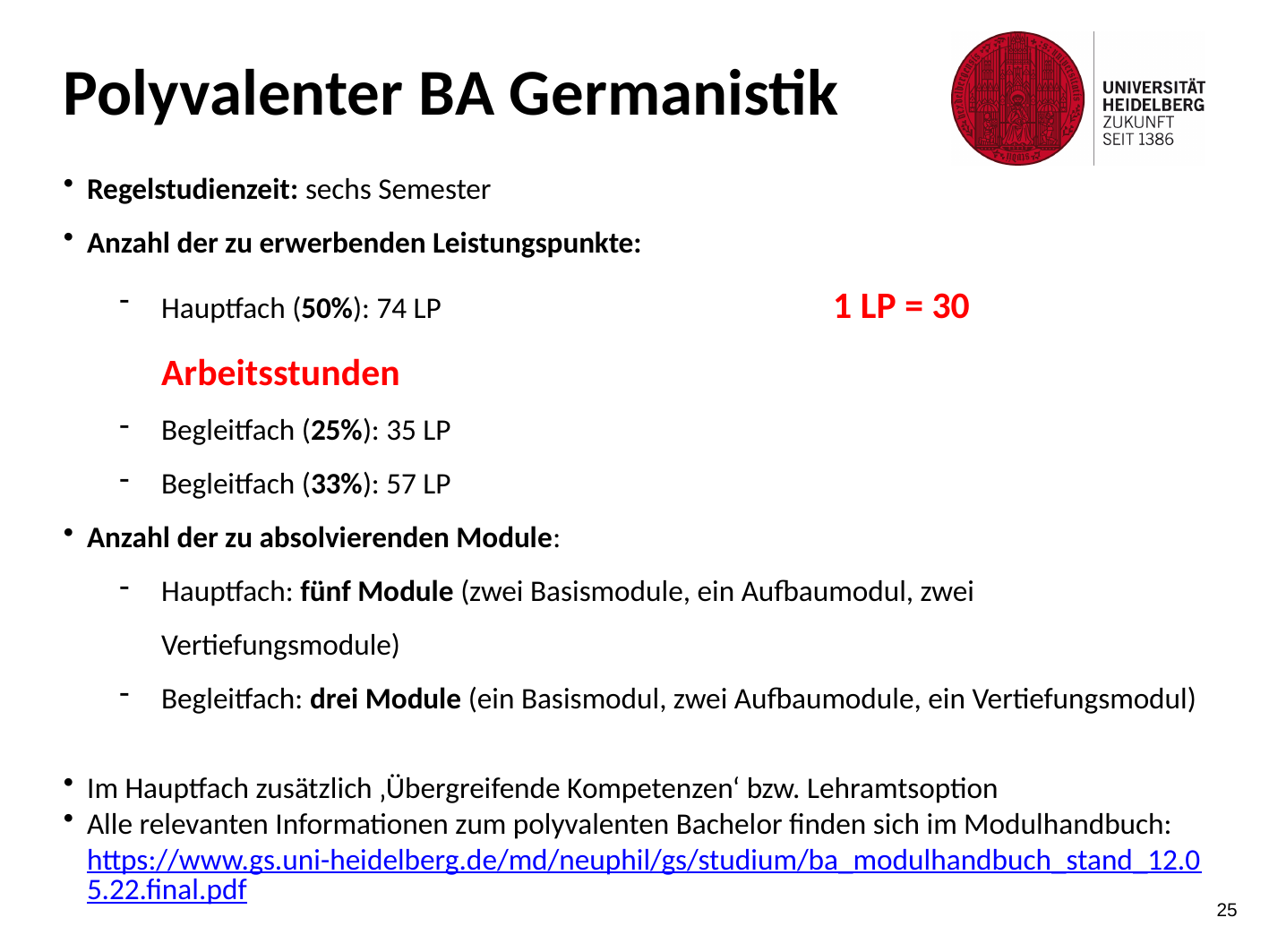

Polyvalenter BA Germanistik
Regelstudienzeit: sechs Semester
Anzahl der zu erwerbenden Leistungspunkte:
Hauptfach (50%): 74 LP			1 LP = 30 Arbeitsstunden
Begleitfach (25%): 35 LP
Begleitfach (33%): 57 LP
Anzahl der zu absolvierenden Module:
Hauptfach: fünf Module (zwei Basismodule, ein Aufbaumodul, zwei Vertiefungsmodule)
Begleitfach: drei Module (ein Basismodul, zwei Aufbaumodule, ein Vertiefungsmodul)

Im Hauptfach zusätzlich ‚Übergreifende Kompetenzen‘ bzw. Lehramtsoption
Alle relevanten Informationen zum polyvalenten Bachelor finden sich im Modulhandbuch:
https://www.gs.uni-heidelberg.de/md/neuphil/gs/studium/ba_modulhandbuch_stand_12.05.22.final.pdf

25